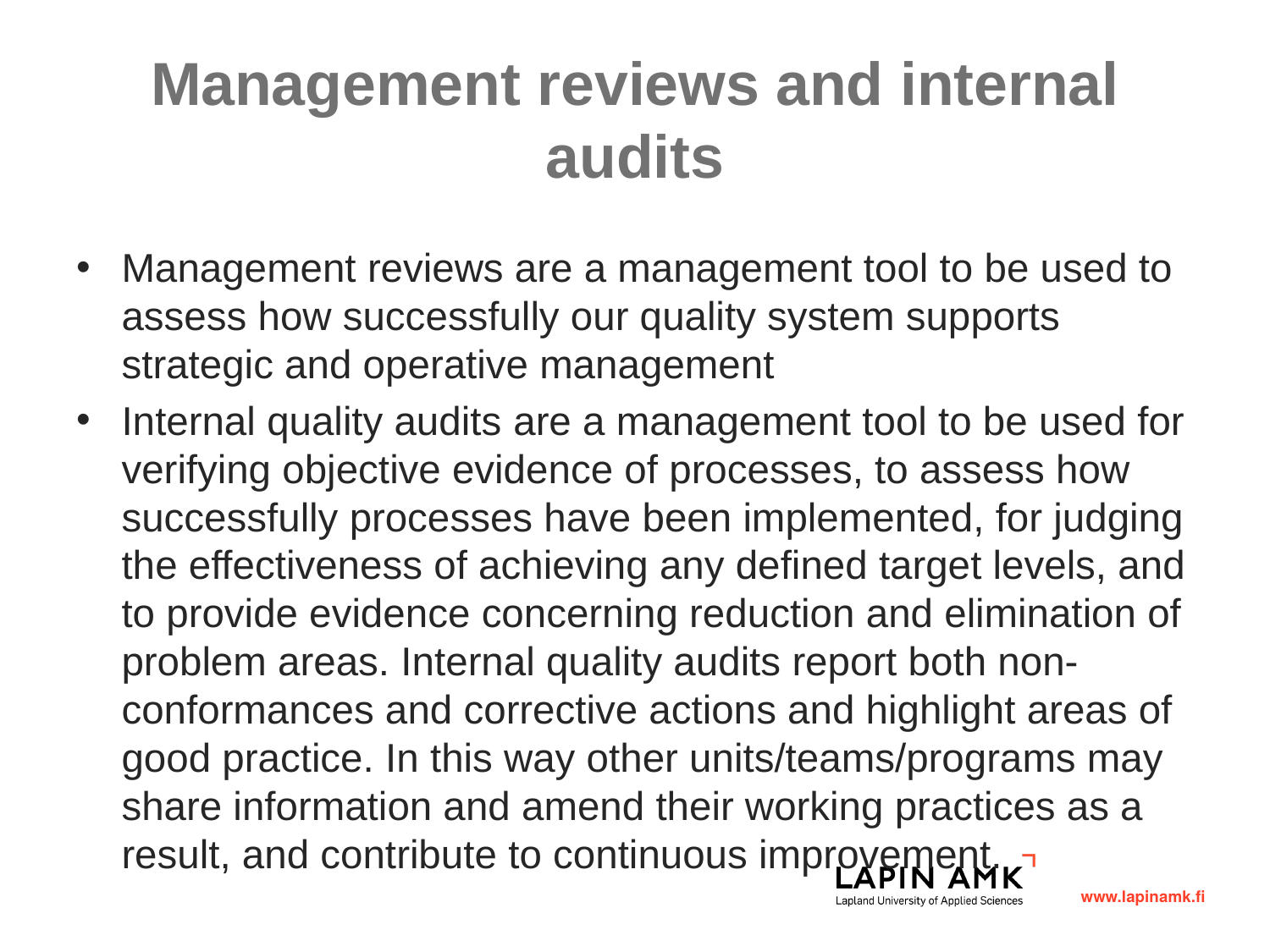

# Management reviews and internal audits
Management reviews are a management tool to be used to assess how successfully our quality system supports strategic and operative management
Internal quality audits are a management tool to be used for verifying objective evidence of processes, to assess how successfully processes have been implemented, for judging the effectiveness of achieving any defined target levels, and to provide evidence concerning reduction and elimination of problem areas. Internal quality audits report both non-conformances and corrective actions and highlight areas of good practice. In this way other units/teams/programs may share information and amend their working practices as a result, and contribute to continuous improvement.